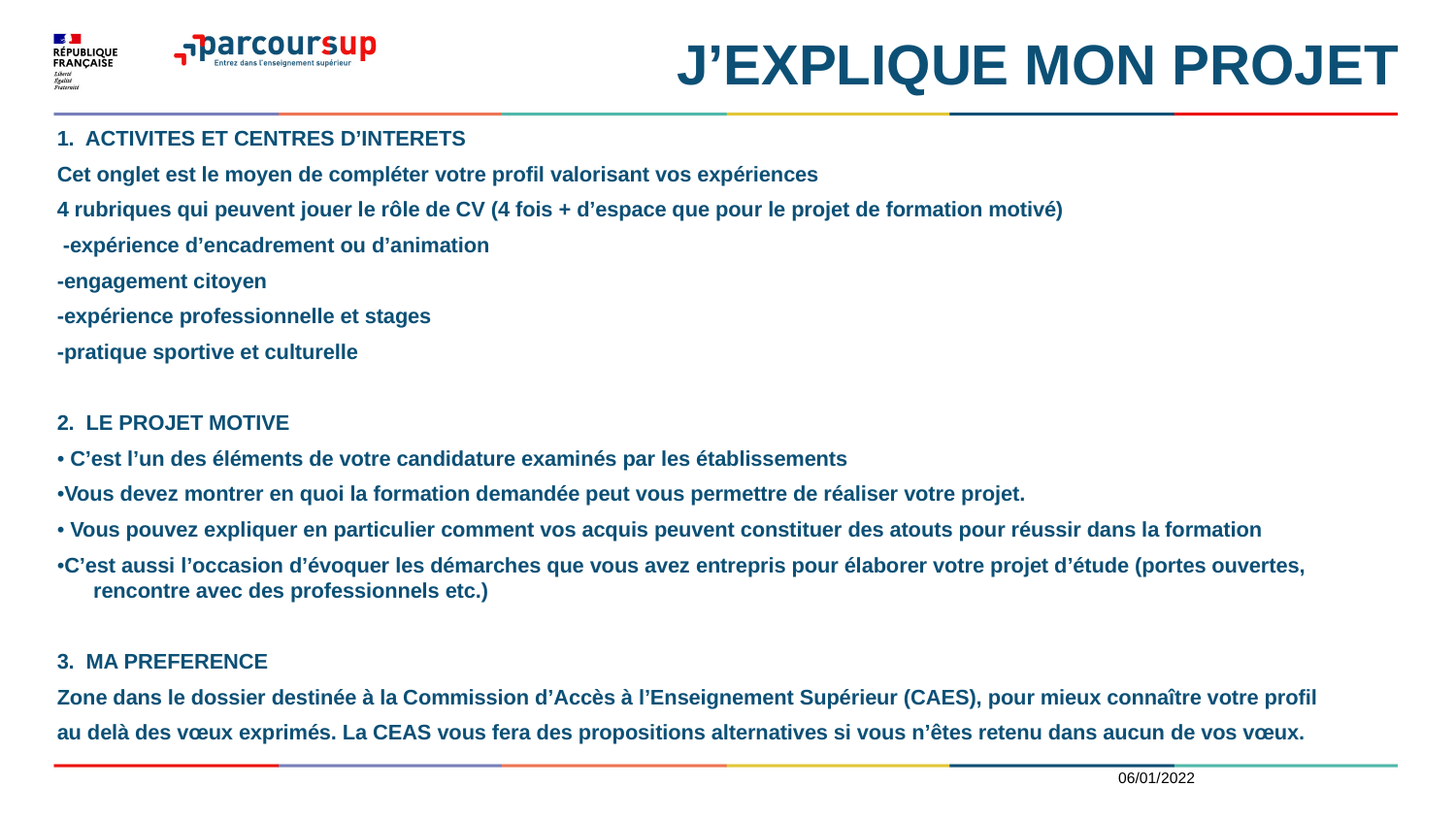

J’EXPLIQUE MON PROJET
1.  ACTIVITES ET CENTRES D’INTERETS
Cet onglet est le moyen de compléter votre profil valorisant vos expériences
4 rubriques qui peuvent jouer le rôle de CV (4 fois + d’espace que pour le projet de formation motivé)
 -expérience d’encadrement ou d’animation
-engagement citoyen
-expérience professionnelle et stages
-pratique sportive et culturelle

2.  LE PROJET MOTIVE
• C’est l’un des éléments de votre candidature examinés par les établissements
•Vous devez montrer en quoi la formation demandée peut vous permettre de réaliser votre projet.
• Vous pouvez expliquer en particulier comment vos acquis peuvent constituer des atouts pour réussir dans la formation
•C’est aussi l’occasion d’évoquer les démarches que vous avez entrepris pour élaborer votre projet d’étude (portes ouvertes, rencontre avec des professionnels etc.)

3.  MA PREFERENCE
Zone dans le dossier destinée à la Commission d’Accès à l’Enseignement Supérieur (CAES), pour mieux connaître votre profil
au delà des vœux exprimés. La CEAS vous fera des propositions alternatives si vous n’êtes retenu dans aucun de vos vœux.
06/01/2022